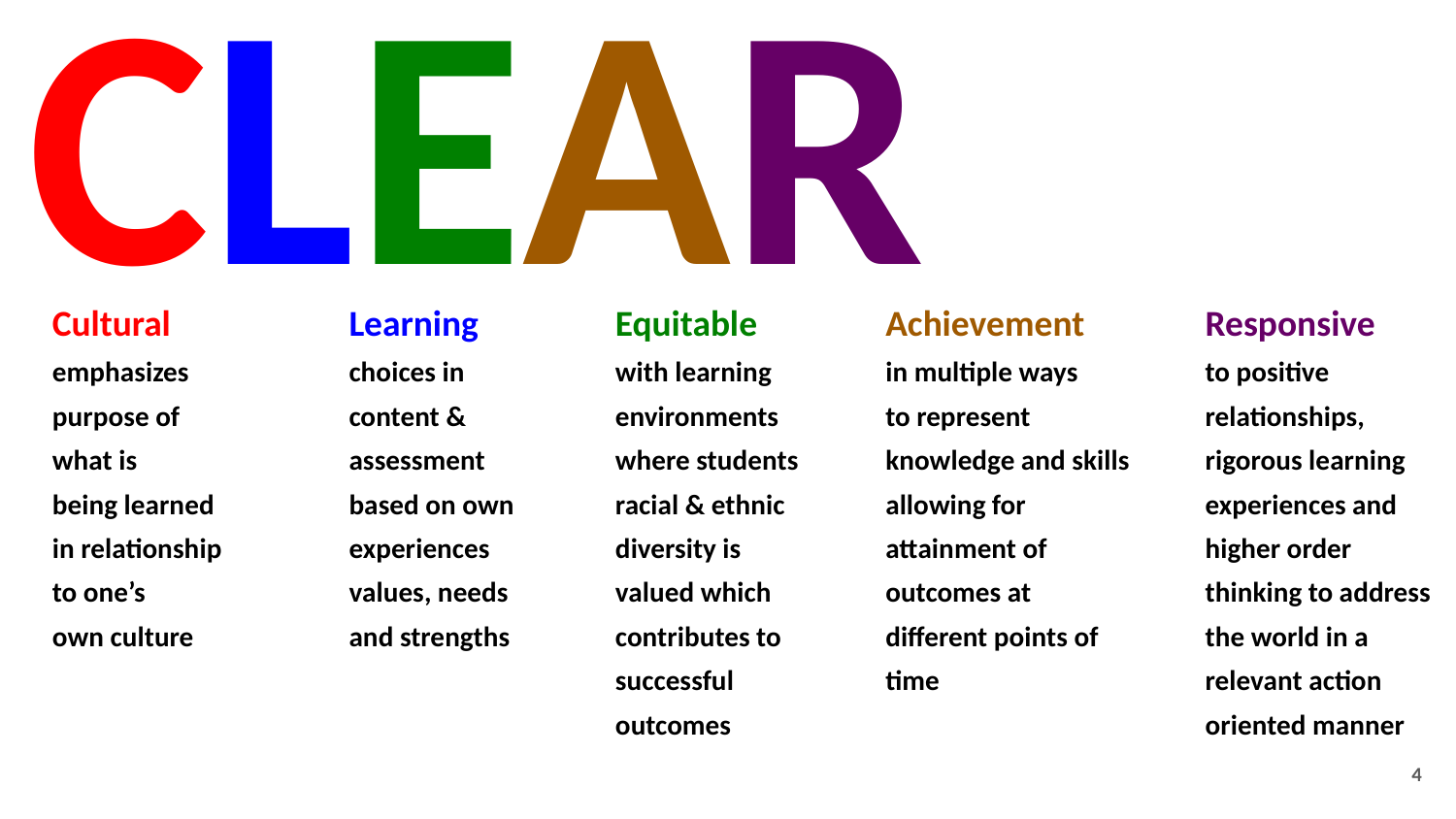

CLEAR
Cultural
emphasizes purpose of
what is
being learned
in relationship
to one’s
own culture
Learning
choices in
content &
assessment
based on own experiences
values, needs
and strengths
Equitable
with learning
environments
where students
racial & ethnic
diversity is
valued which
contributes to
successful
outcomes
Achievement
in multiple ways
to represent knowledge and skills allowing for attainment of outcomes at
different points of time
Responsive
to positive relationships, rigorous learning experiences and higher order thinking to address the world in a relevant action oriented manner
4